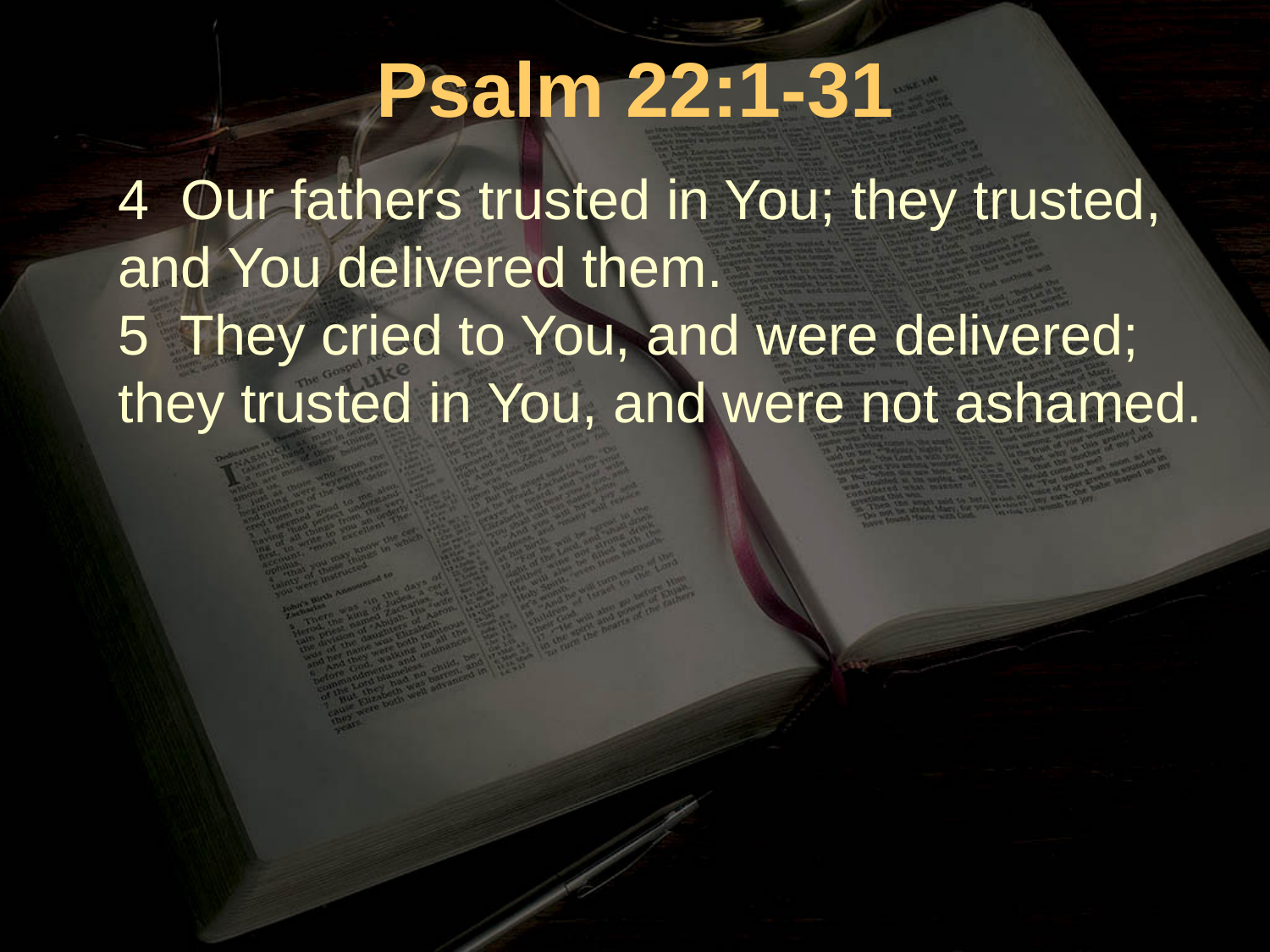

Psalm 22:1-31
4  Our fathers trusted in You; they trusted, and You delivered them.
5  They cried to You, and were delivered; they trusted in You, and were not ashamed.